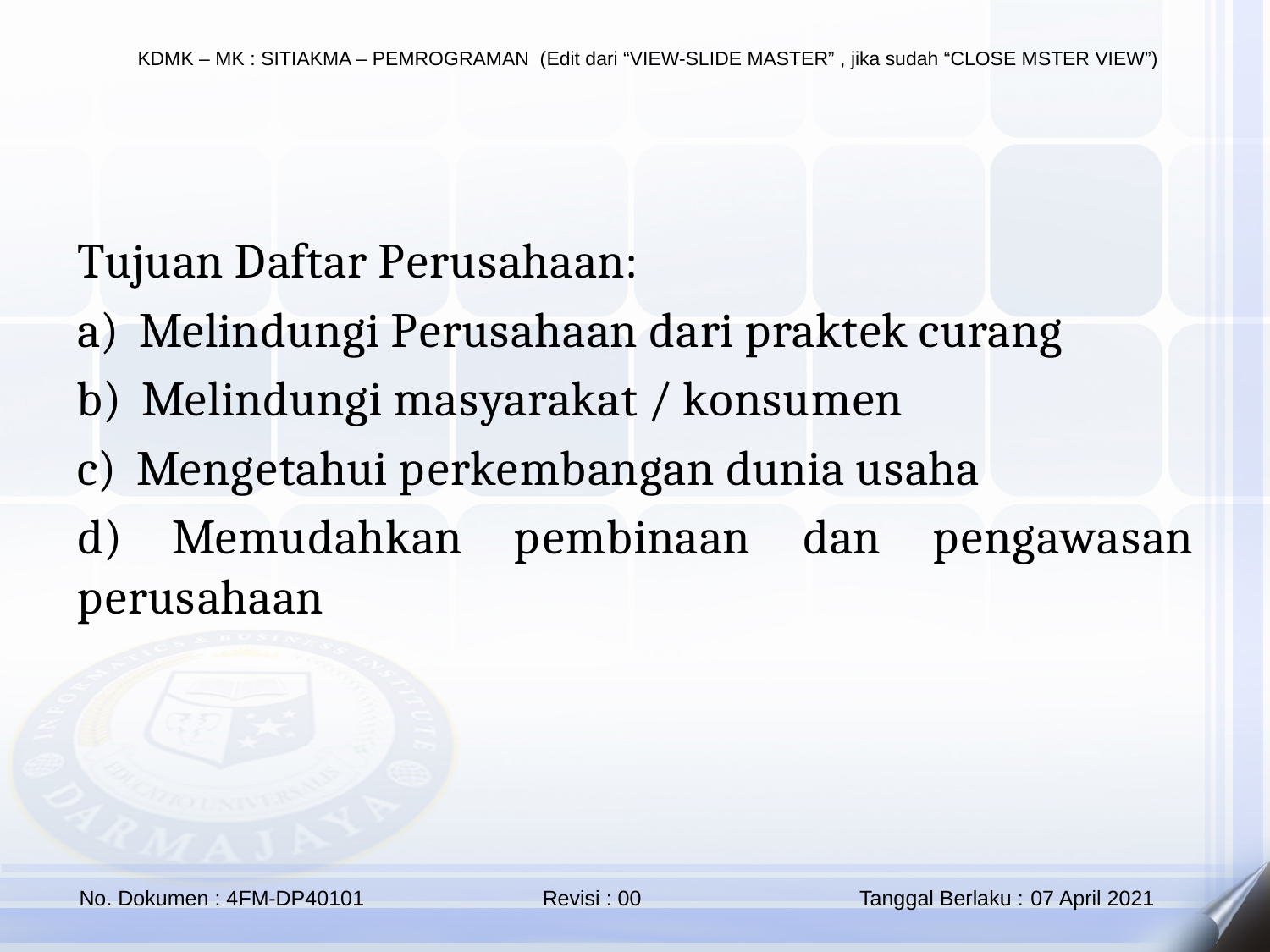

Tujuan Daftar Perusahaan:
a)  Melindungi Perusahaan dari praktek curang
b)  Melindungi masyarakat / konsumen
c)  Mengetahui perkembangan dunia usaha
d) Memudahkan pembinaan dan pengawasan perusahaan